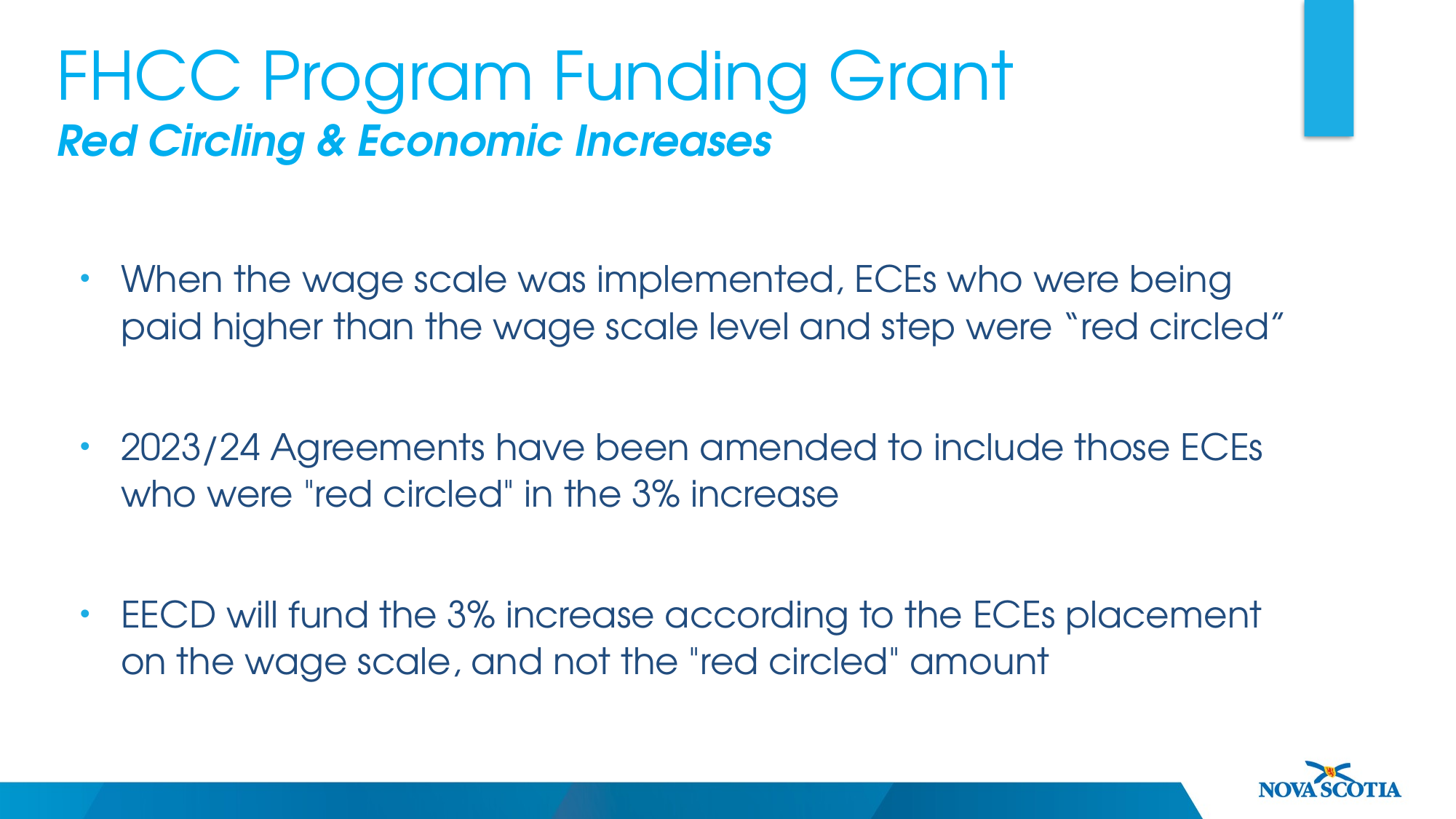

# FHCC Program Funding Grant Red Circling & Economic Increases
When the wage scale was implemented, ECEs who were being paid higher than the wage scale level and step were “red circled”

2023/24 Agreements have been amended to include those ECEs who were "red circled" in the 3% increase

EECD will fund the 3% increase according to the ECEs placement on the wage scale, and not the "red circled" amount